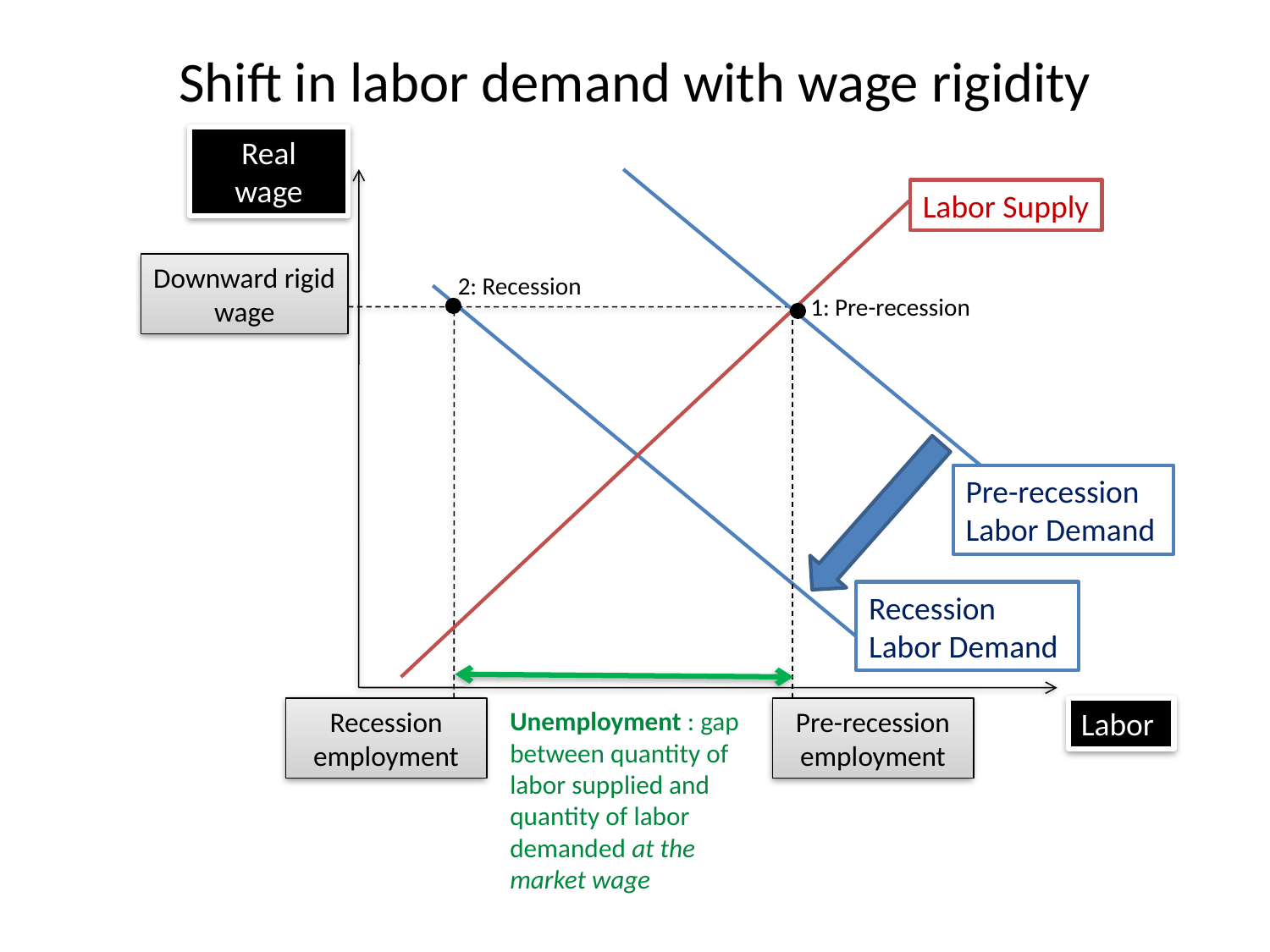

# Shift in labor demand with wage rigidity
Real
wage
Labor Supply
Downward rigid
wage
2: Recession
1: Pre-recession

Pre-recession Labor Demand
Recession
Labor Demand
Recession
employment
Pre-recession
employment
Labor
Unemployment : gap between quantity of labor supplied and quantity of labor demanded at the market wage